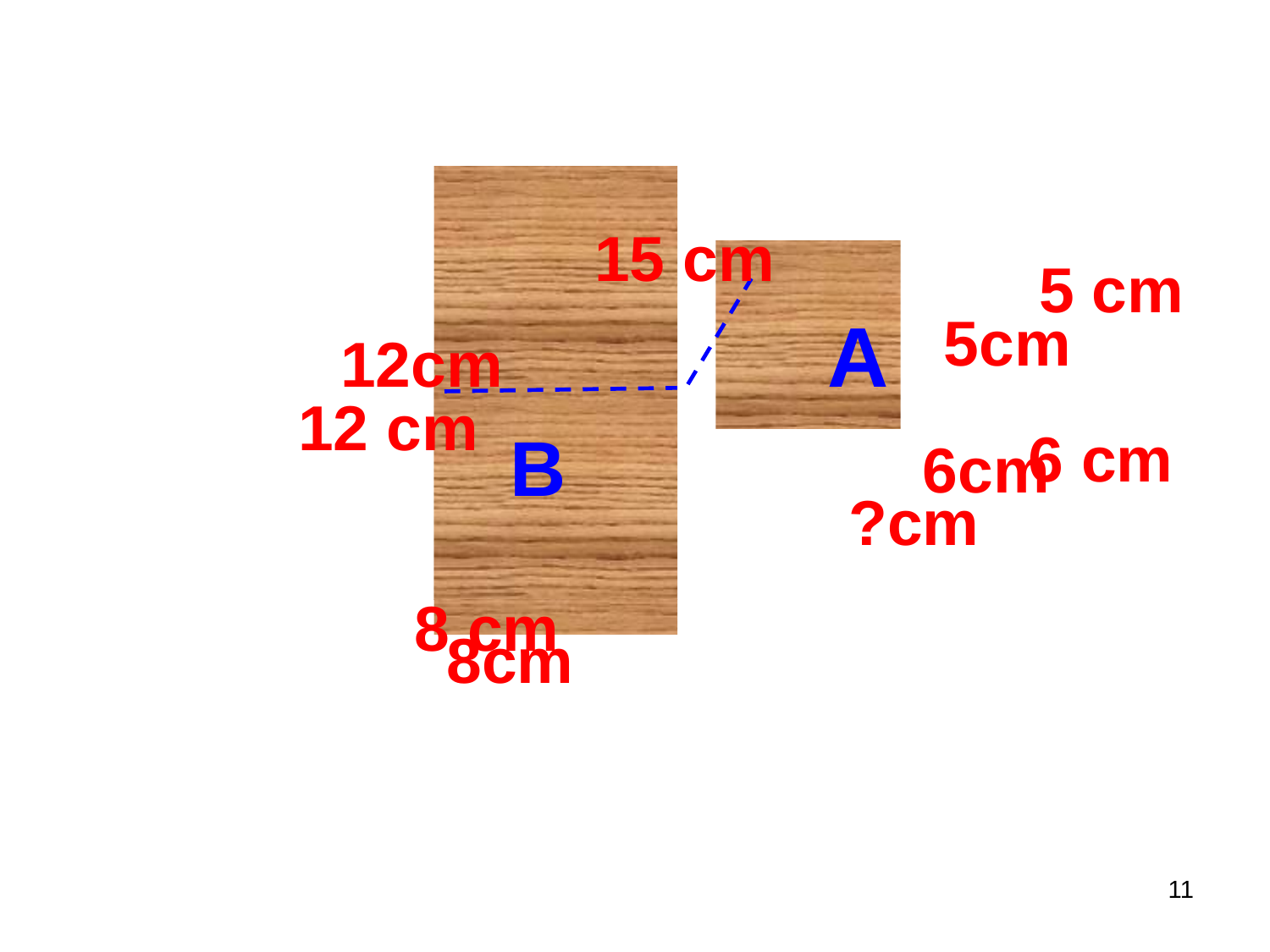

15 cm

5 cm

A
5cm
12cm
12 cm

B
6 cm
6cm
?cm
8 cm
8cm
11